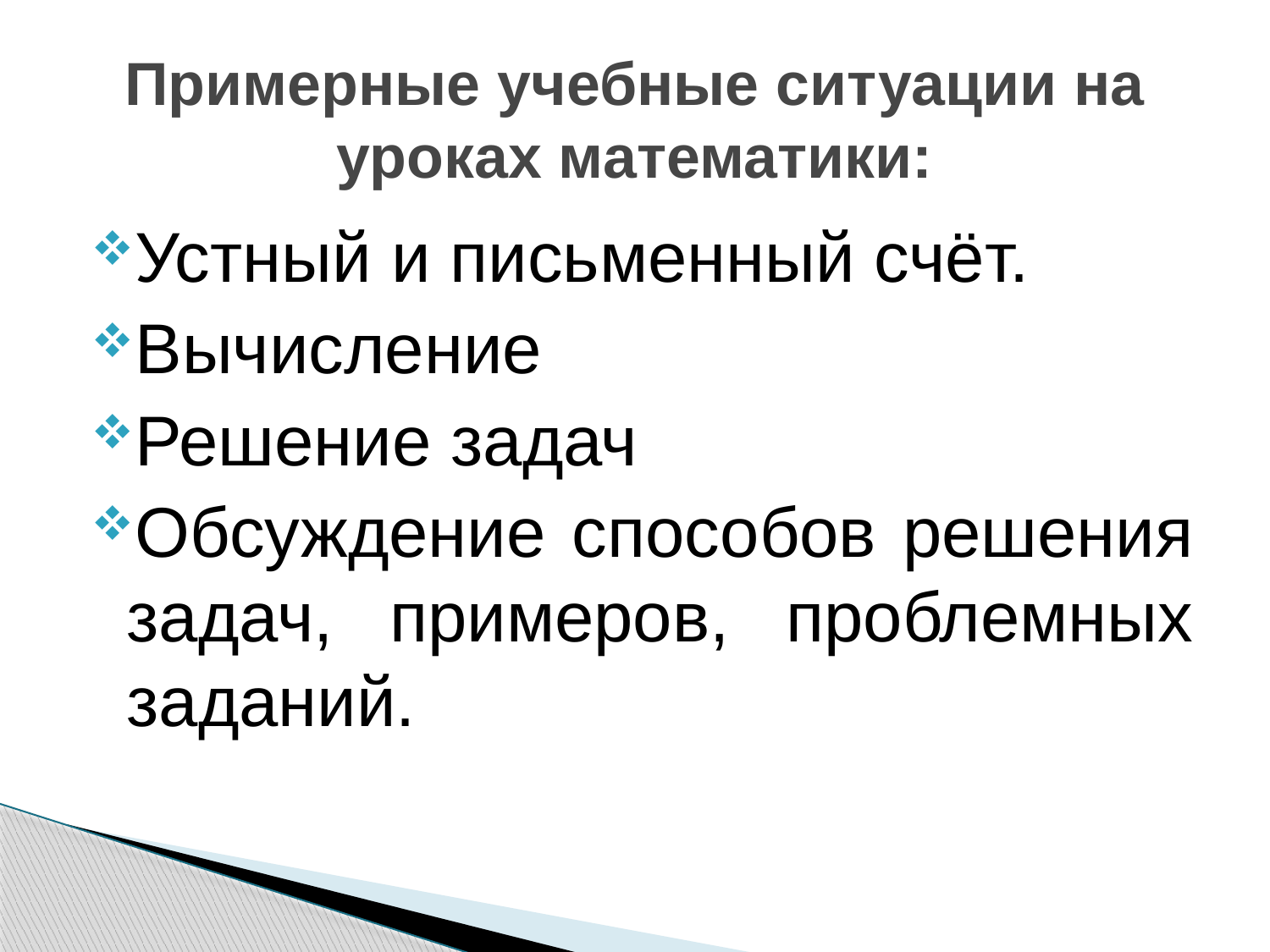

# Примерные учебные ситуации на уроках математики:
Устный и письменный счёт.
Вычисление
Решение задач
Обсуждение способов решения задач, примеров, проблемных заданий.